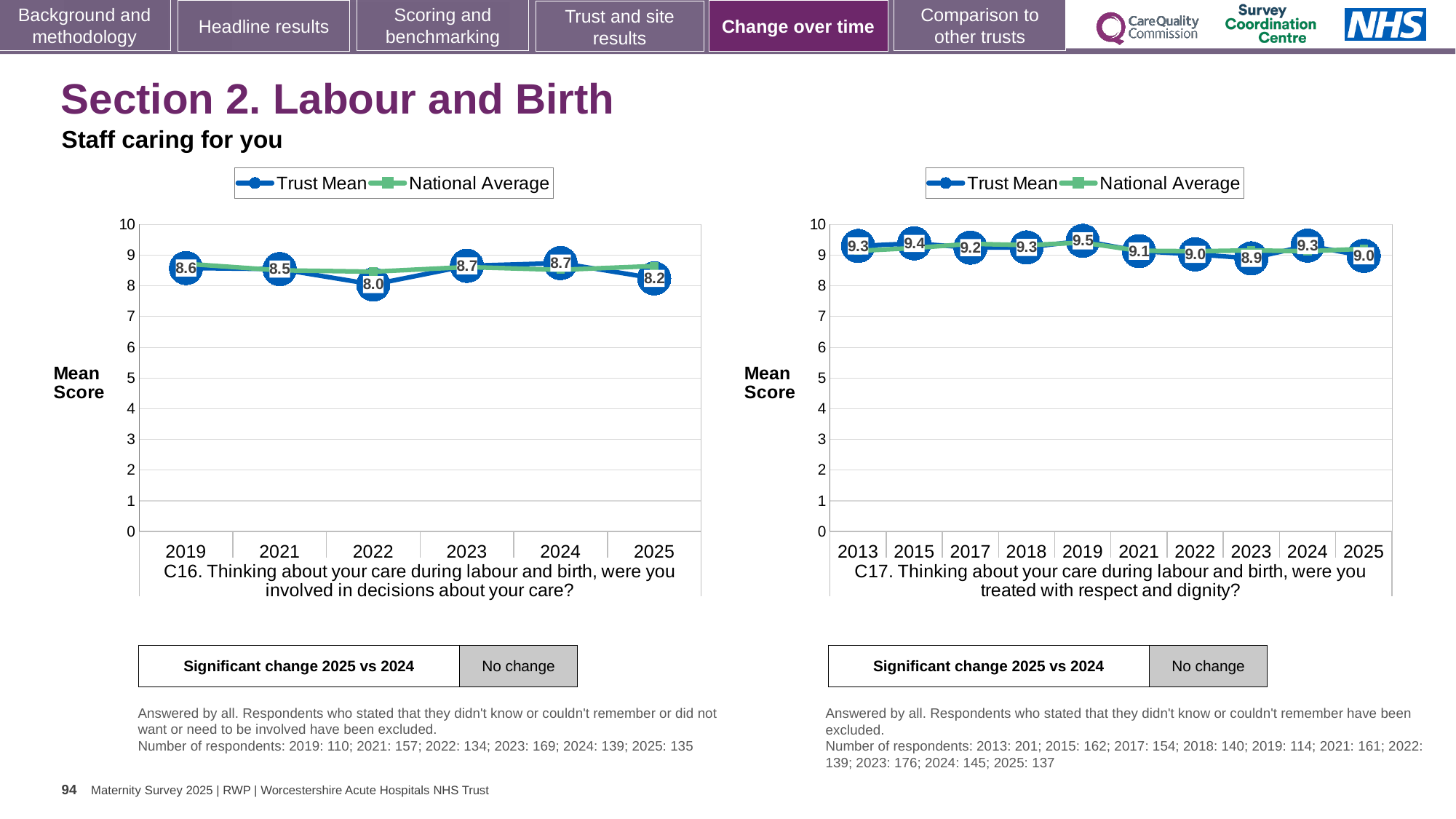

# Section 2. Labour and Birth
Staff caring for you

### Chart

| Category | Trust Mean | National Average |
|---|---|---|
| 2019 | 8.579902193005479 | 8.718690948994155 |
| 2021 | 8.545578851273405 | 8.505303455355547 |
| 2022 | 8.044329697945063 | 8.461507031120597 |
| 2023 | 8.651484012700134 | 8.611297935737216 |
| 2024 | 8.741358129080265 | 8.52109721217814 |
| 2025 | 8.24460659501673 | 8.644805561846152 |

### Chart

| Category | Trust Mean | National Average |
|---|---|---|
| 2013 | 9.298717608125573 | 9.138546999961067 |
| 2015 | 9.382035478125497 | 9.231617645126759 |
| 2017 | 9.2434703433923 | 9.367593548648186 |
| 2018 | 9.25098483523715 | 9.324567682623162 |
| 2019 | 9.465714927613323 | 9.406781776182266 |
| 2021 | 9.130644013385682 | 9.142266541253438 |
| 2022 | 9.025039869172065 | 9.1261822553367 |
| 2023 | 8.895433895284775 | 9.154460787850113 |
| 2024 | 9.309552504484971 | 9.126387956298561 |
| 2025 | 8.975957500324691 | 9.205429639425253 |
| Significant change 2025 vs 2024 | No change |
| --- | --- |
| Significant change 2025 vs 2024 | No change |
| --- | --- |
Answered by all. Respondents who stated that they didn't know or couldn't remember or did not want or need to be involved have been excluded.
Number of respondents: 2019: 110; 2021: 157; 2022: 134; 2023: 169; 2024: 139; 2025: 135
Answered by all. Respondents who stated that they didn't know or couldn't remember have been excluded.
Number of respondents: 2013: 201; 2015: 162; 2017: 154; 2018: 140; 2019: 114; 2021: 161; 2022: 139; 2023: 176; 2024: 145; 2025: 137
94